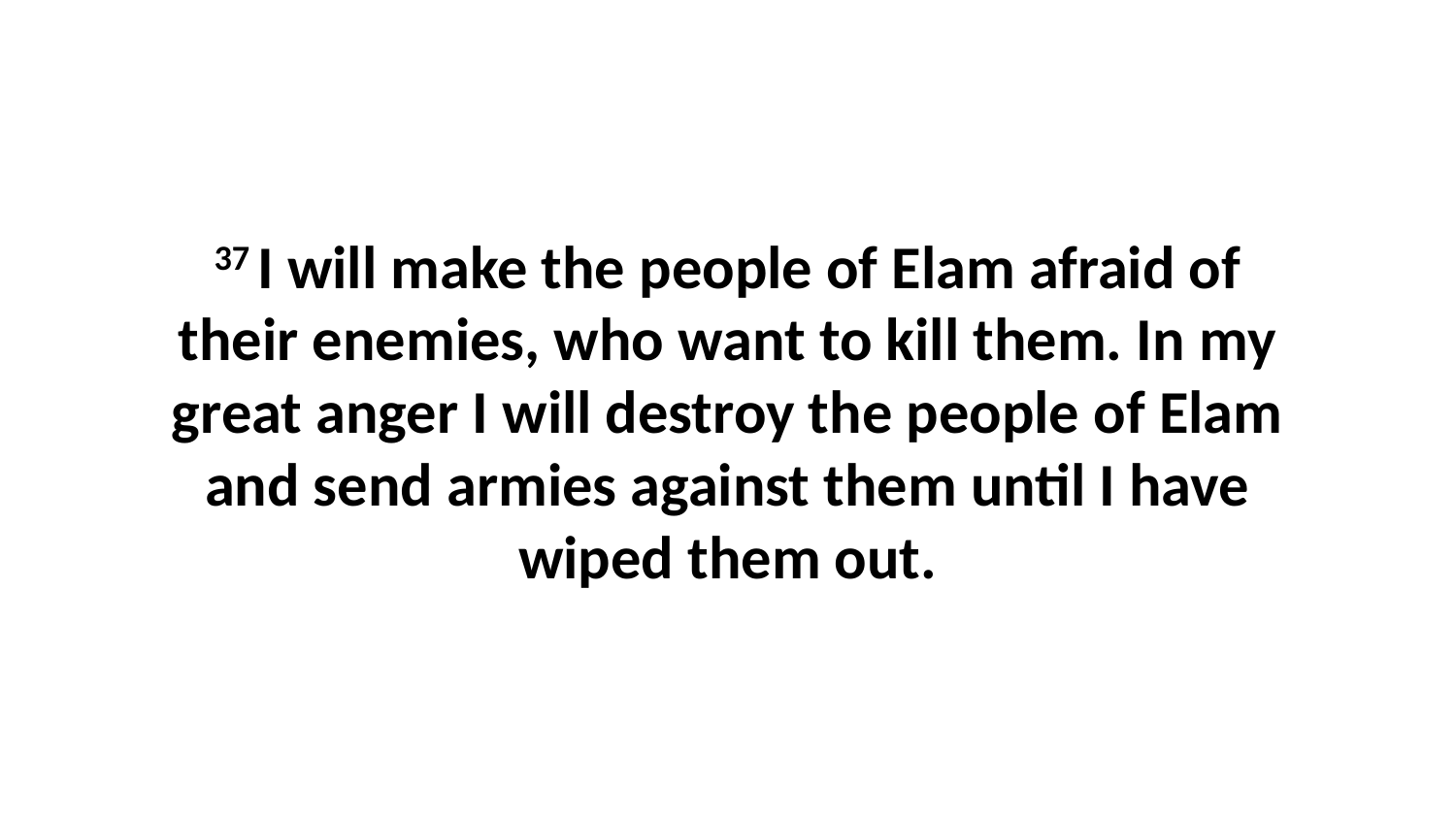

37 I will make the people of Elam afraid of their enemies, who want to kill them. In my great anger I will destroy the people of Elam and send armies against them until I have wiped them out.